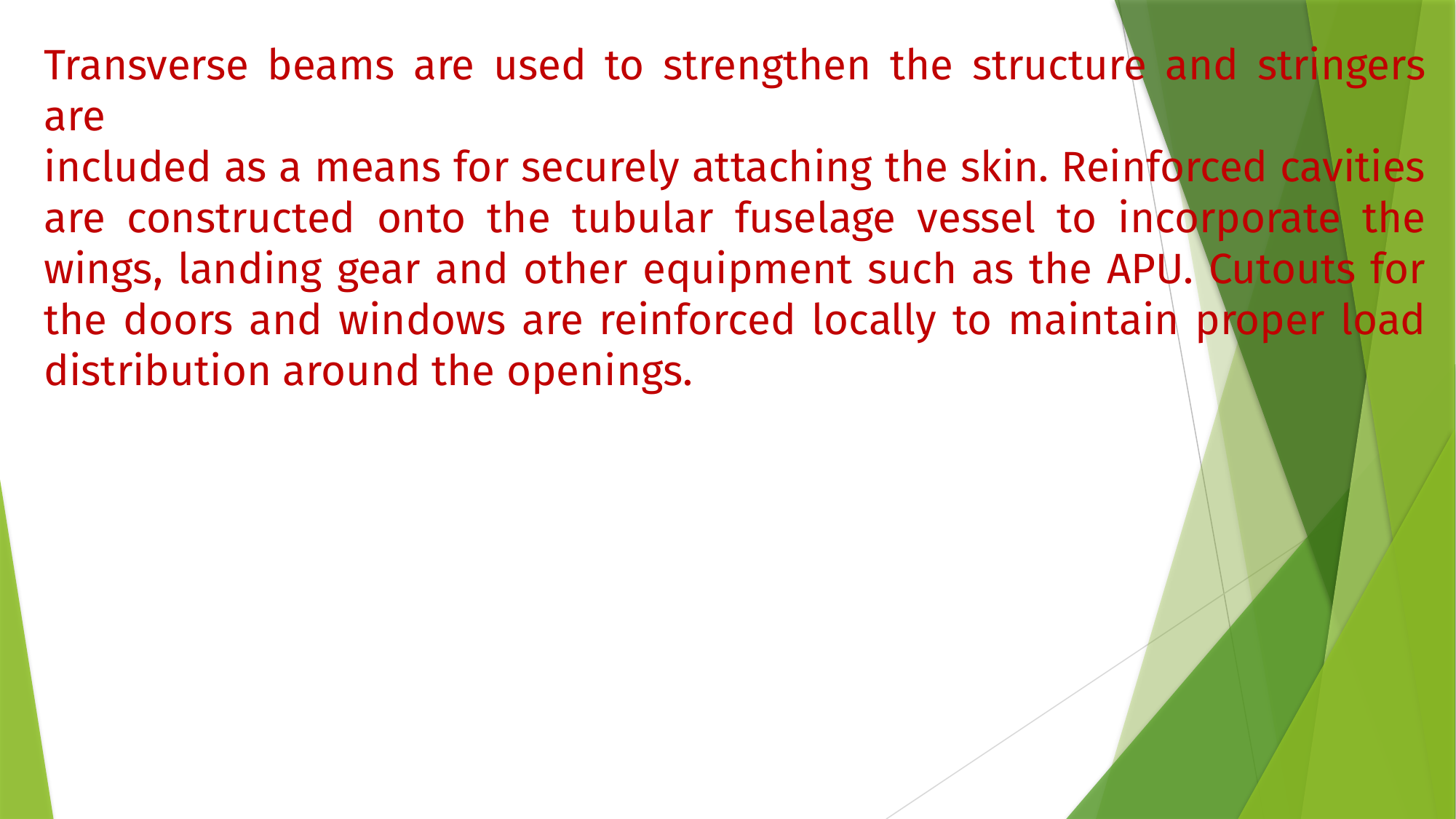

Transverse beams are used to strengthen the structure and stringers are
included as a means for securely attaching the skin. Reinforced cavities are constructed onto the tubular fuselage vessel to incorporate the wings, landing gear and other equipment such as the APU. Cutouts for the doors and windows are reinforced locally to maintain proper load distribution around the openings.